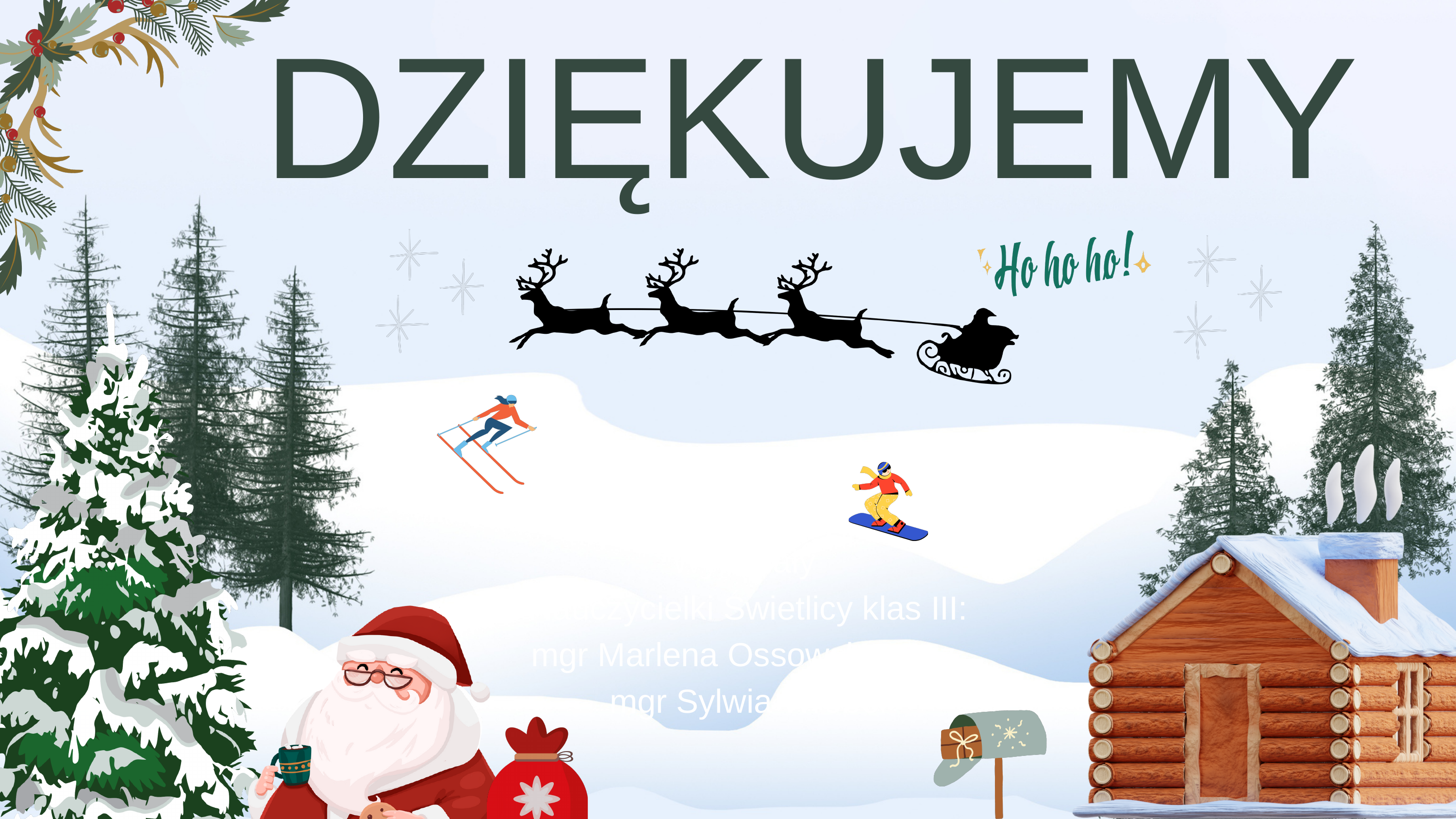

DZIĘKUJEMY

Wykonały
Nauczycielki Świetlicy klas III:
mgr Marlena Ossowska oraz
mgr Sylwia Wróbel